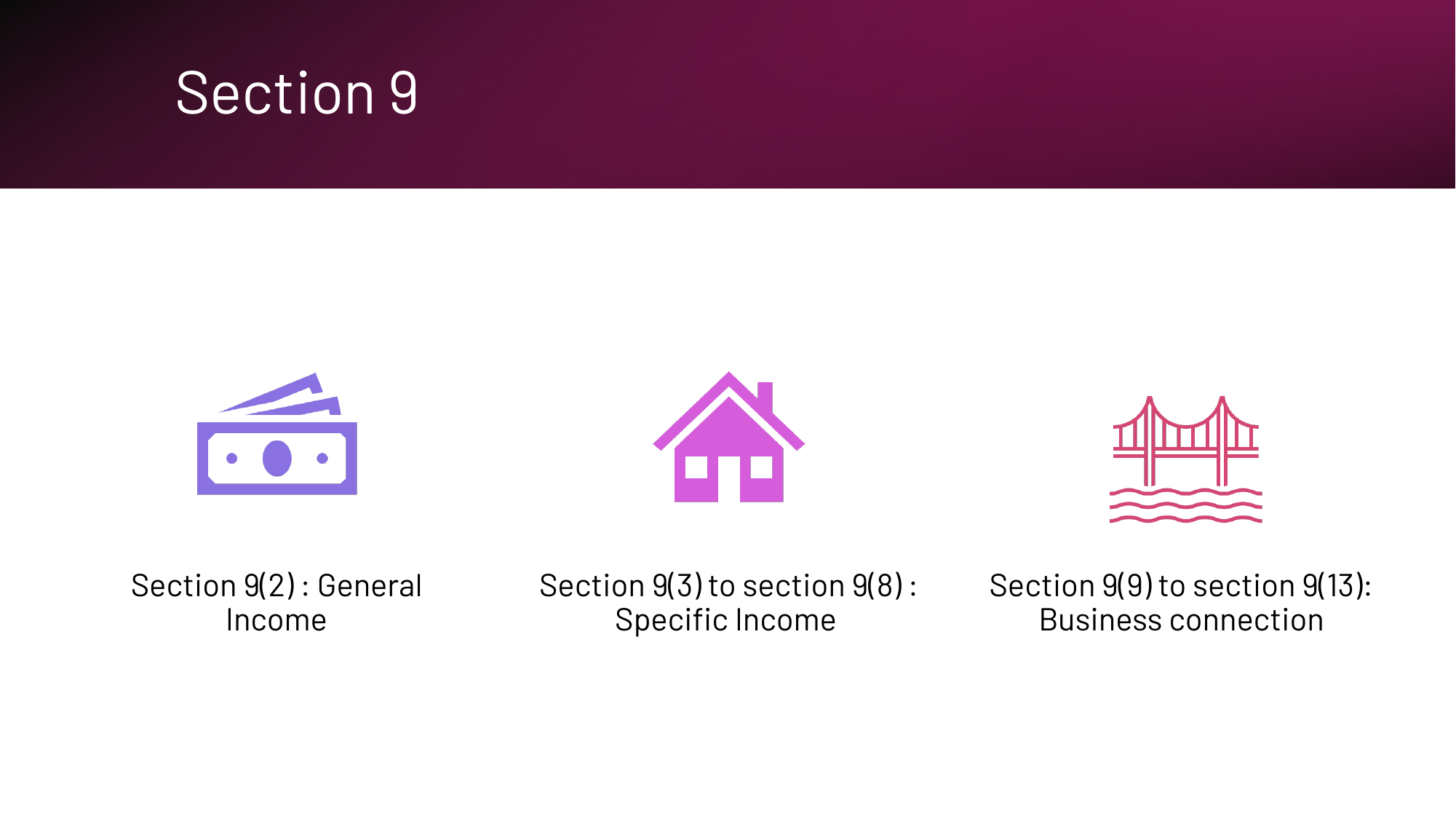

# Section 9
Section 9(2) : General Income
Section 9(3) to section 9(8) : Specific Income
Section 9(9) to section 9(13): Business connection